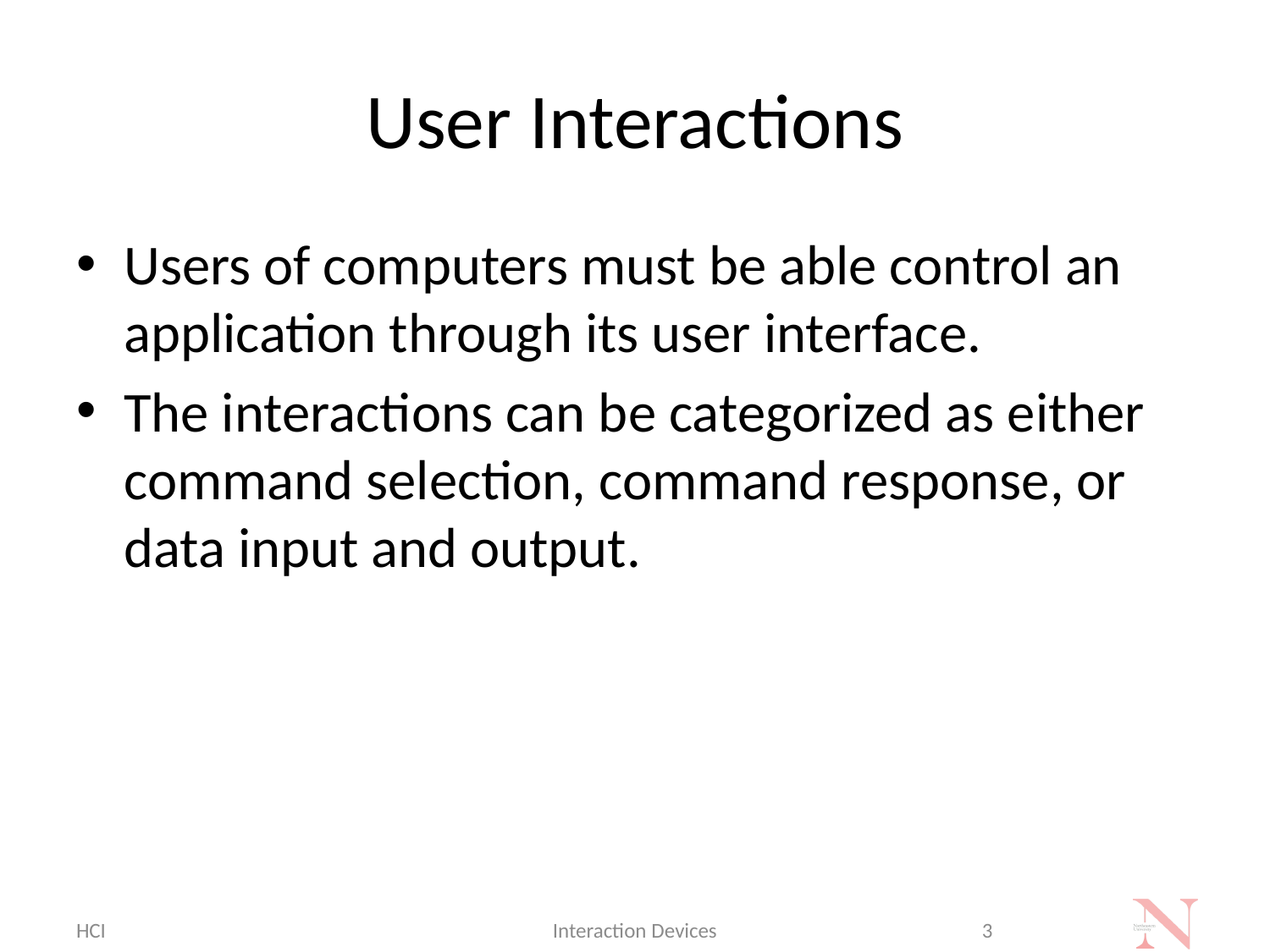

# User Interactions
Users of computers must be able control an application through its user interface.
The interactions can be categorized as either command selection, command response, or data input and output.
HCI
Interaction Devices
3